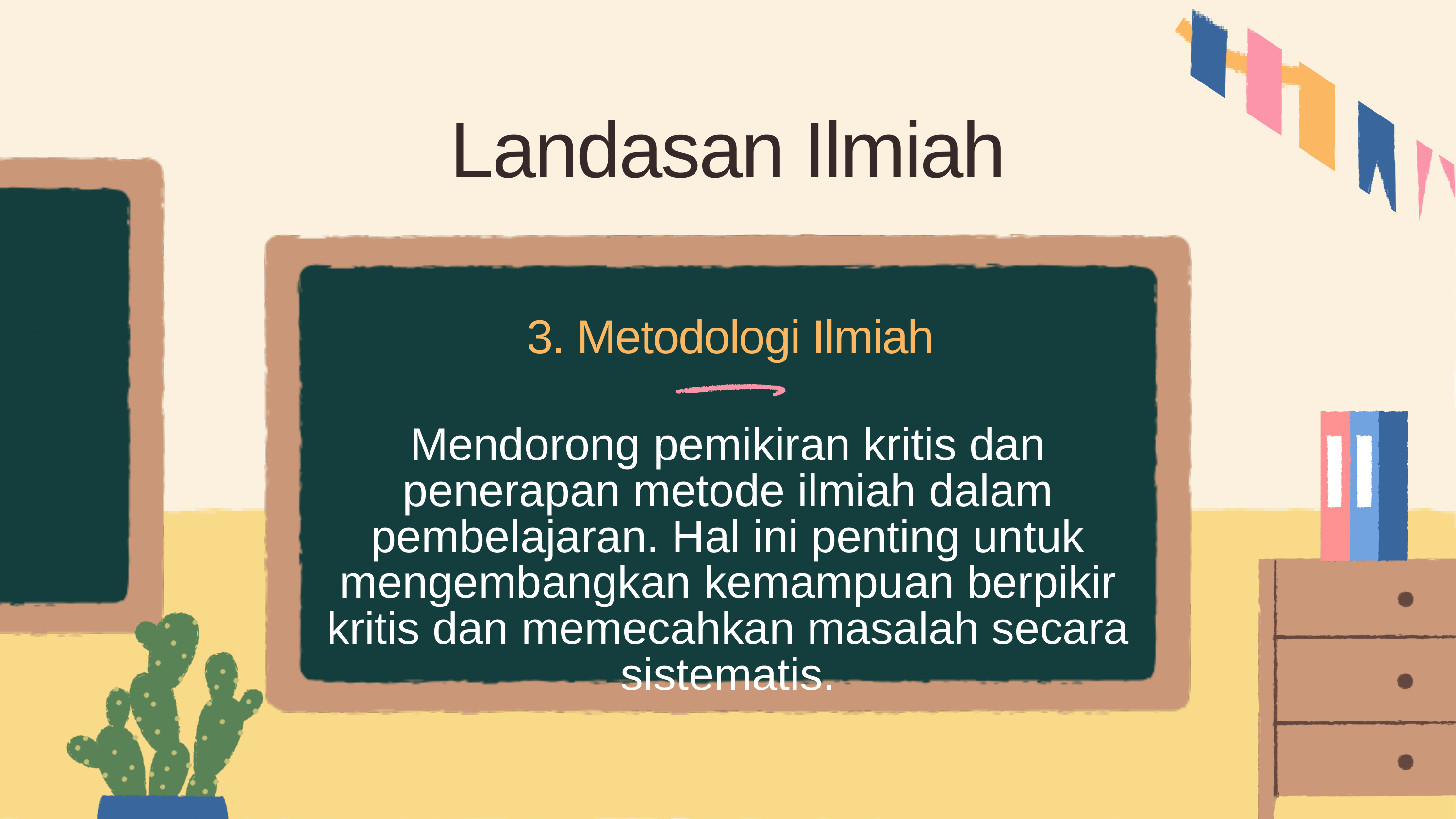

Landasan Ilmiah

3. Metodologi Ilmiah

Mendorong pemikiran kritis dan penerapan metode ilmiah dalam pembelajaran. Hal ini penting untuk mengembangkan kemampuan berpikir kritis dan memecahkan masalah secara sistematis.